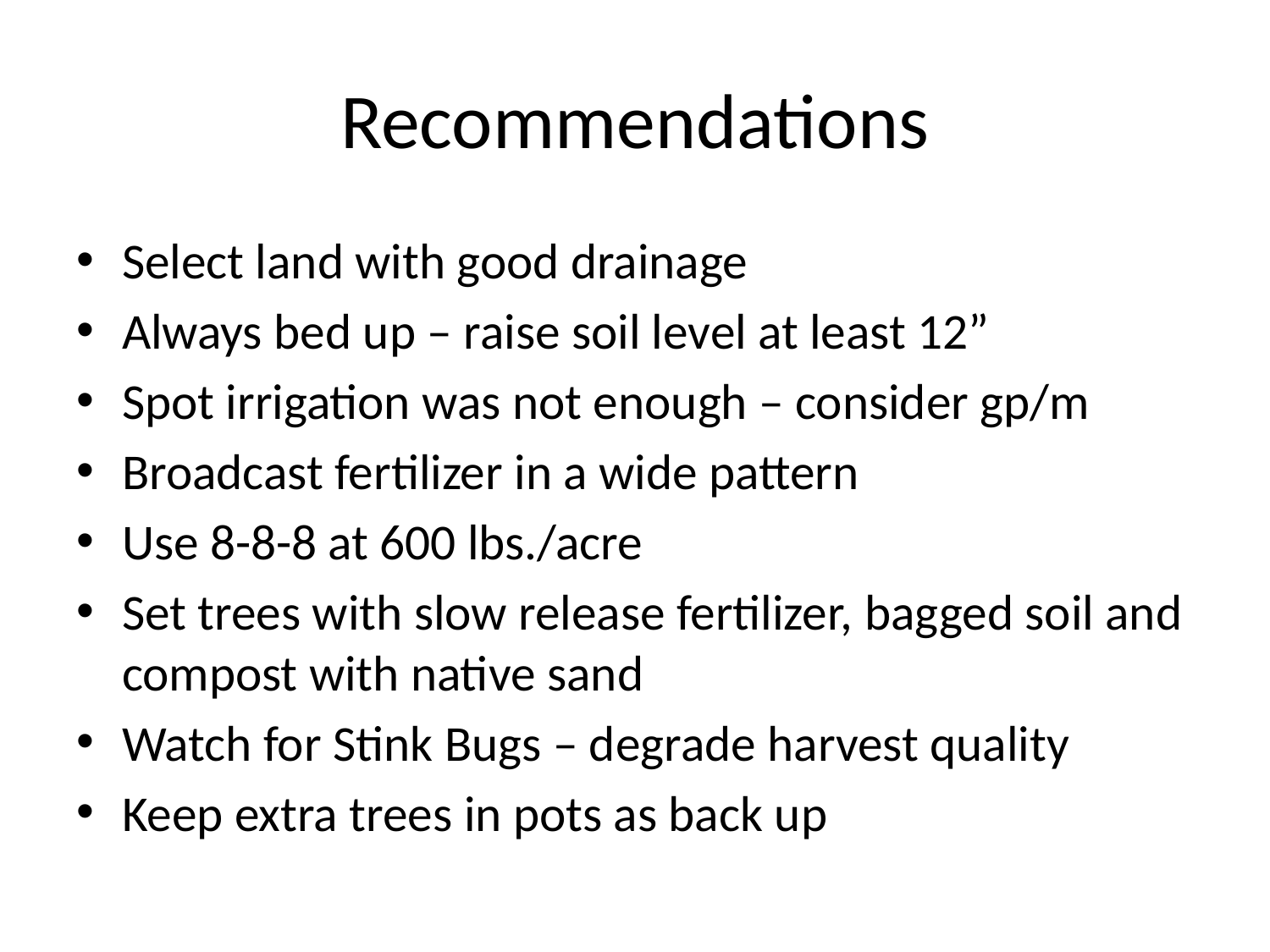

# Recommendations
Select land with good drainage
Always bed up – raise soil level at least 12”
Spot irrigation was not enough – consider gp/m
Broadcast fertilizer in a wide pattern
Use 8-8-8 at 600 lbs./acre
Set trees with slow release fertilizer, bagged soil and compost with native sand
Watch for Stink Bugs – degrade harvest quality
Keep extra trees in pots as back up